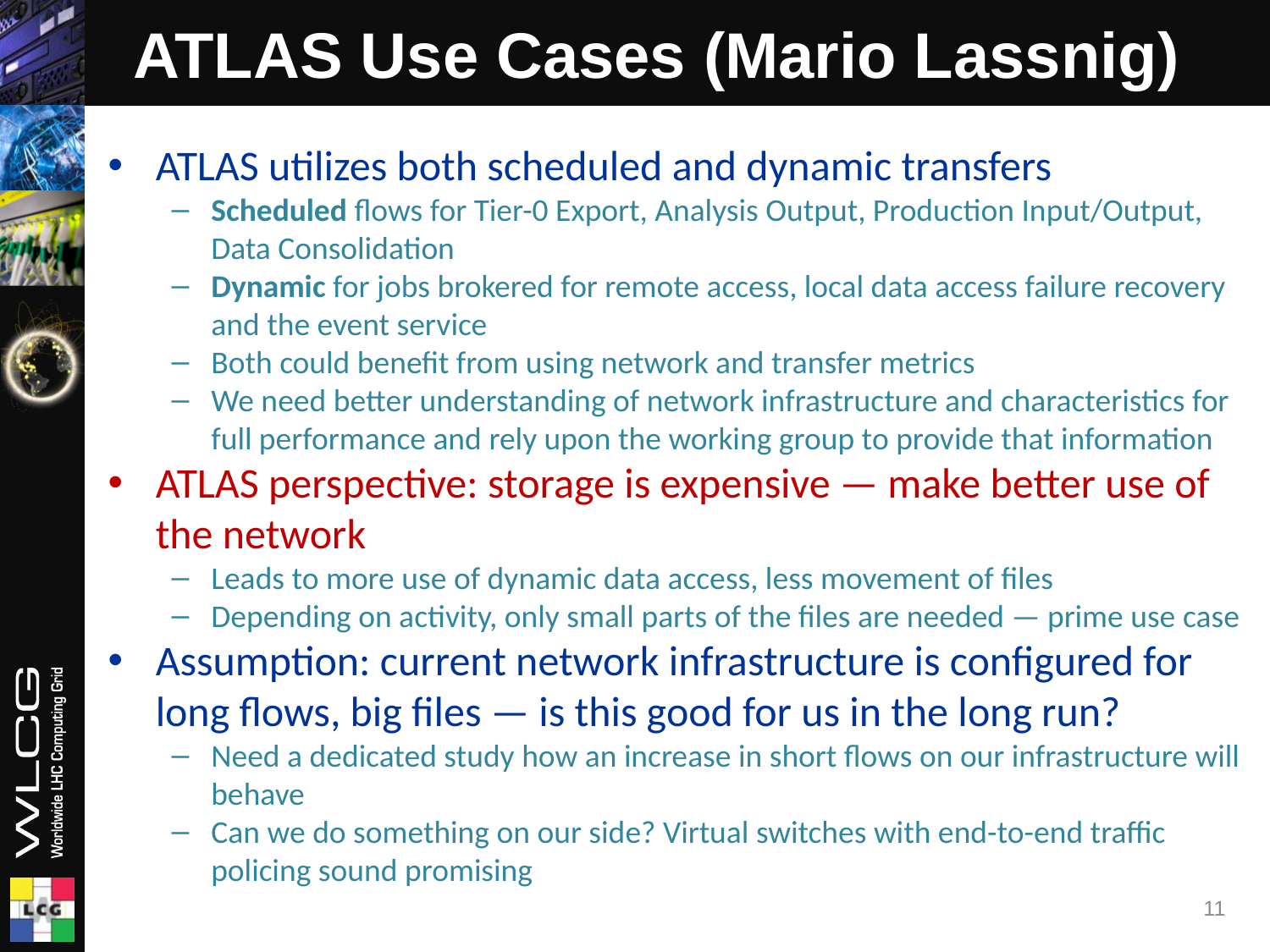

# ATLAS Use Cases (Mario Lassnig)
ATLAS utilizes both scheduled and dynamic transfers
Scheduled flows for Tier-0 Export, Analysis Output, Production Input/Output, Data Consolidation
Dynamic for jobs brokered for remote access, local data access failure recovery and the event service
Both could benefit from using network and transfer metrics
We need better understanding of network infrastructure and characteristics for full performance and rely upon the working group to provide that information
ATLAS perspective: storage is expensive — make better use of the network
Leads to more use of dynamic data access, less movement of files
Depending on activity, only small parts of the files are needed — prime use case
Assumption: current network infrastructure is configured for long flows, big files — is this good for us in the long run?
Need a dedicated study how an increase in short flows on our infrastructure will behave
Can we do something on our side? Virtual switches with end-to-end traffic policing sound promising
11